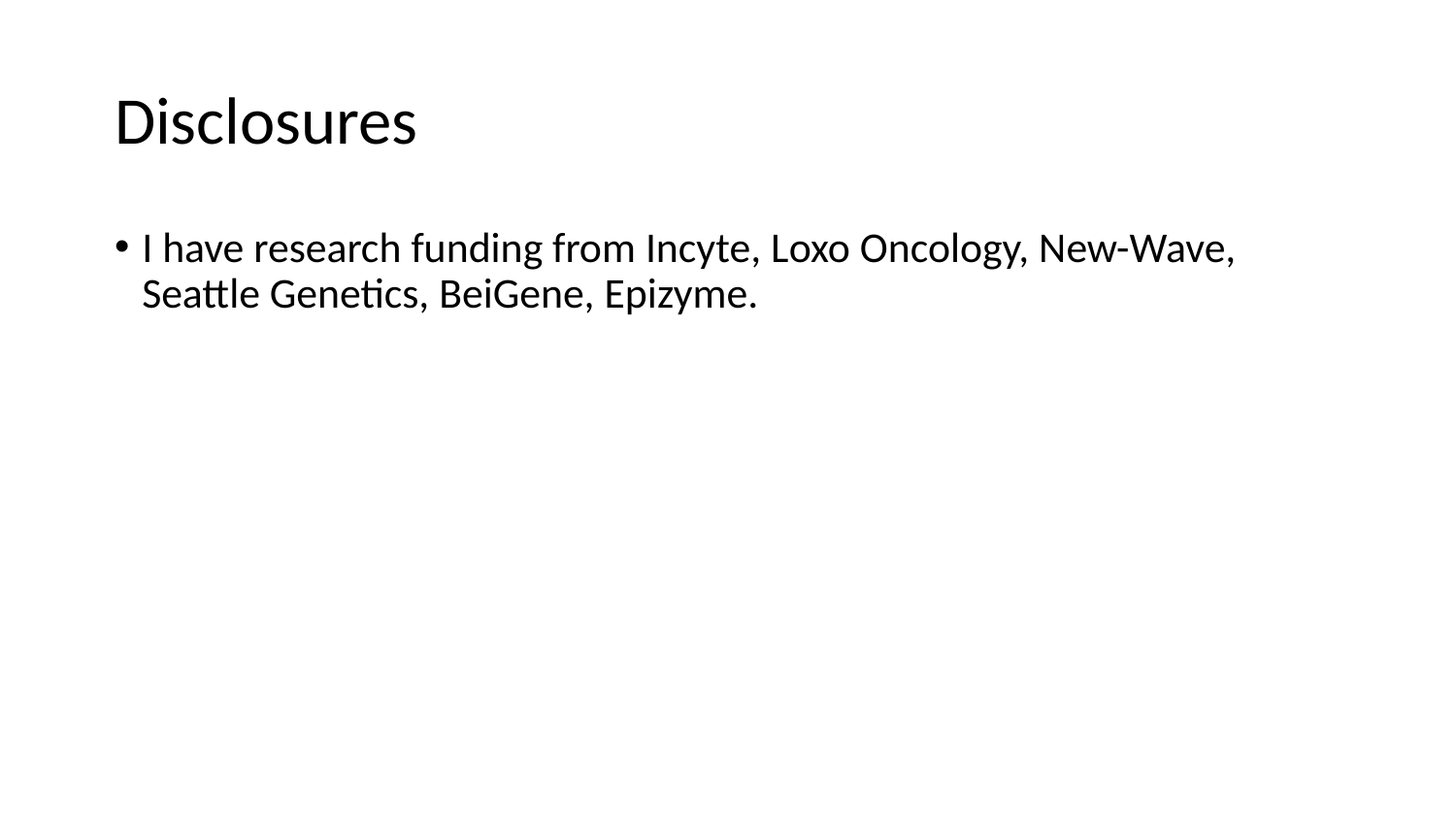

# Disclosures
I have research funding from Incyte, Loxo Oncology, New-Wave, Seattle Genetics, BeiGene, Epizyme.